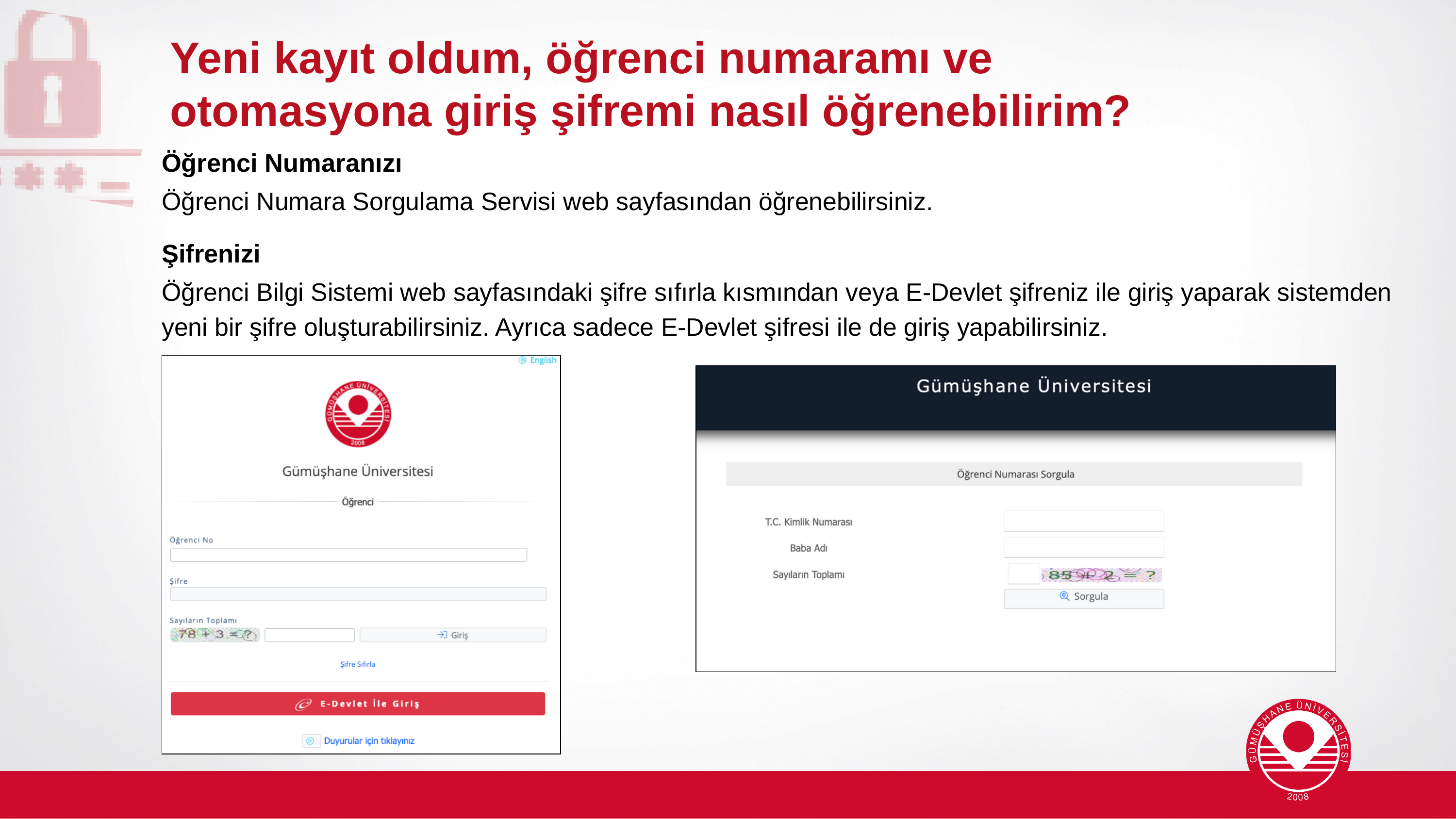

Yeni kayıt oldum, öğrenci numaramı ve otomasyona giriş şifremi nasıl öğrenebilirim?
Öğrenci Numaranızı
Öğrenci Numara Sorgulama Servisi web sayfasından öğrenebilirsiniz.
Şifrenizi
Öğrenci Bilgi Sistemi web sayfasındaki şifre sıfırla kısmından veya E-Devlet şifreniz ile giriş yaparak sistemden yeni bir şifre oluşturabilirsiniz. Ayrıca sadece E-Devlet şifresi ile de giriş yapabilirsiniz.